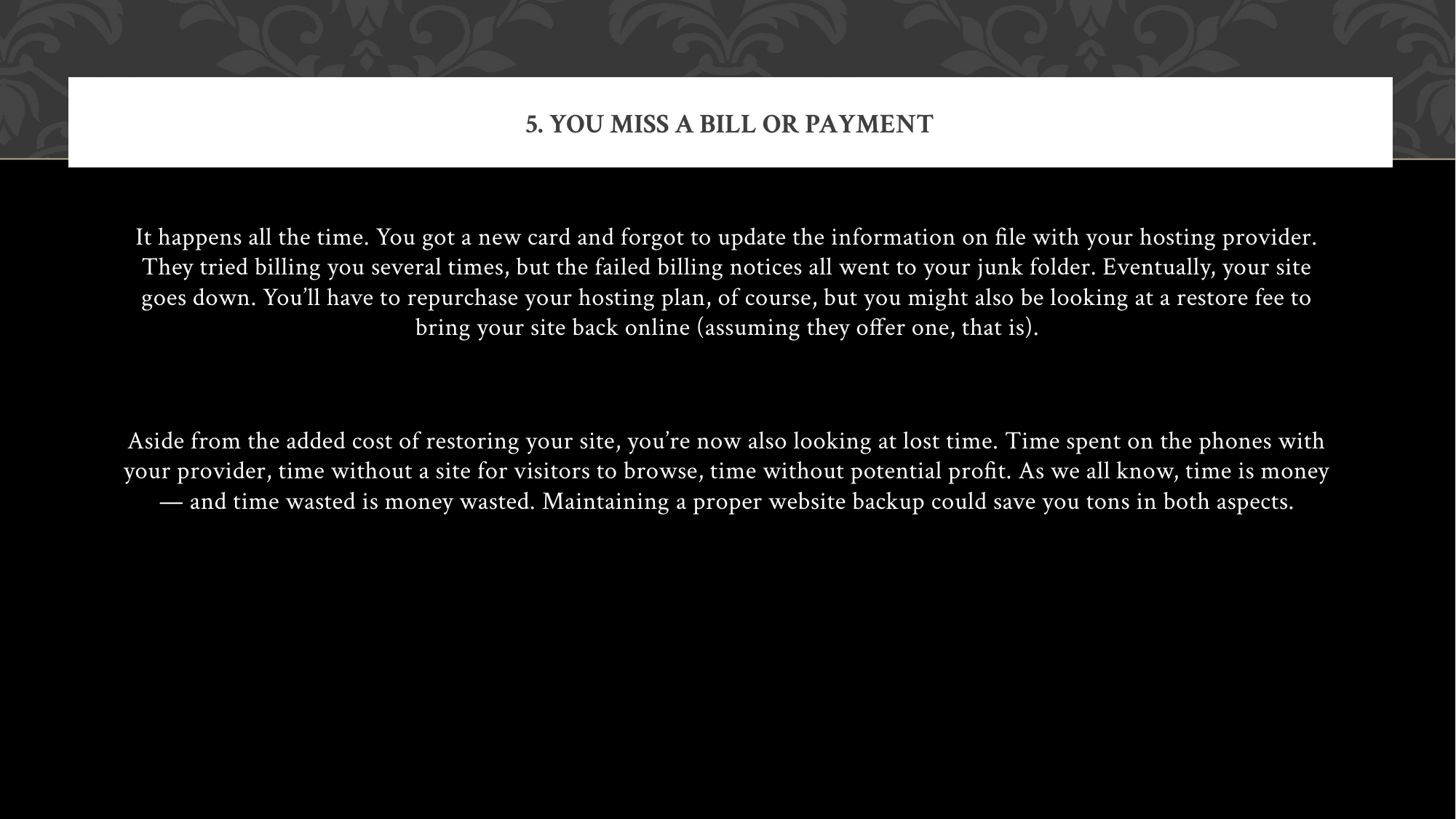

# 5. You miss a bill or payment
It happens all the time. You got a new card and forgot to update the information on file with your hosting provider. They tried billing you several times, but the failed billing notices all went to your junk folder. Eventually, your site goes down. You’ll have to repurchase your hosting plan, of course, but you might also be looking at a restore fee to bring your site back online (assuming they offer one, that is).

Aside from the added cost of restoring your site, you’re now also looking at lost time. Time spent on the phones with your provider, time without a site for visitors to browse, time without potential profit. As we all know, time is money — and time wasted is money wasted. Maintaining a proper website backup could save you tons in both aspects.